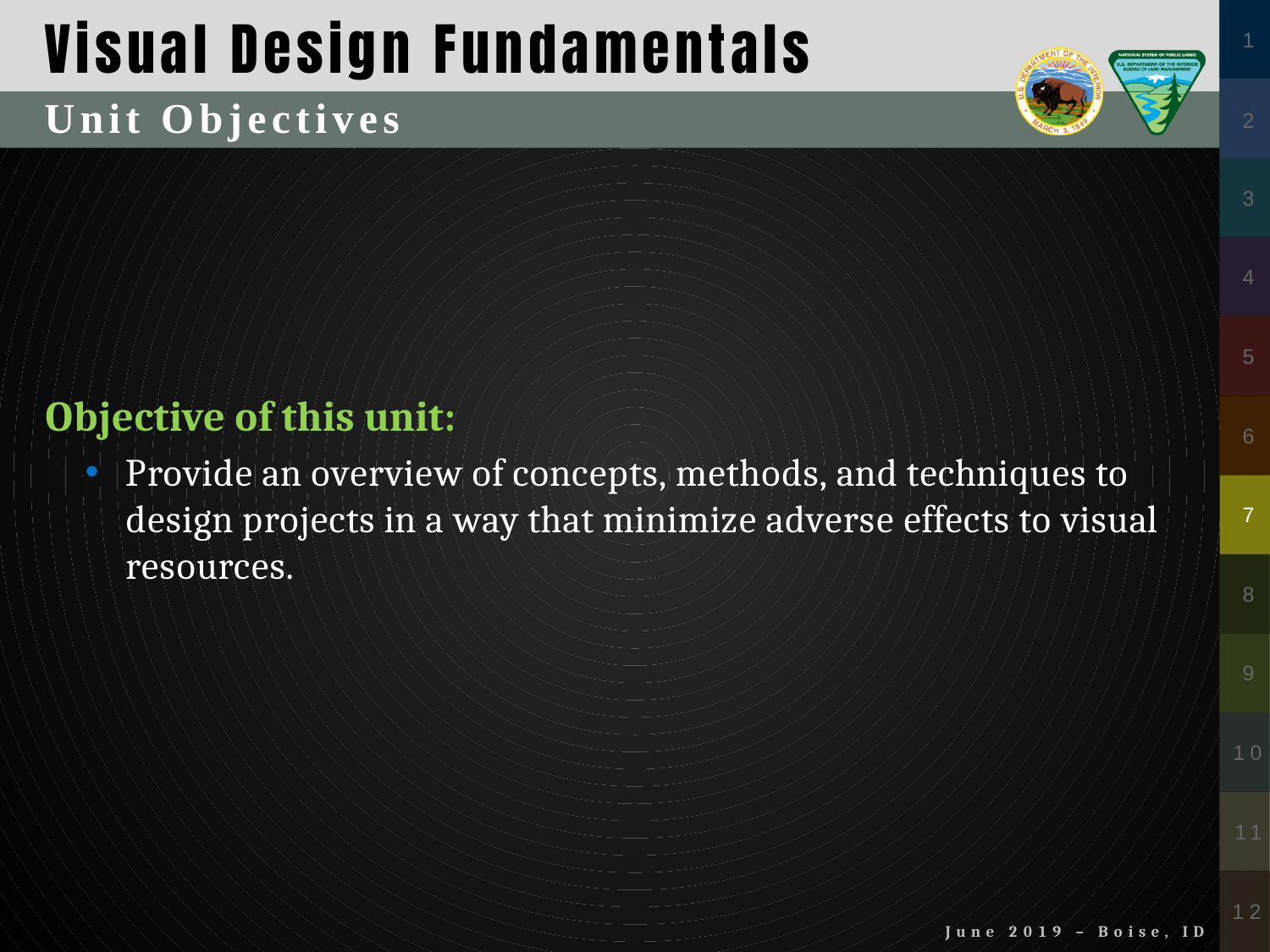

Unit Objectives
Objective of this unit:
Provide an overview of concepts, methods, and techniques to design projects in a way that minimize adverse effects to visual resources.